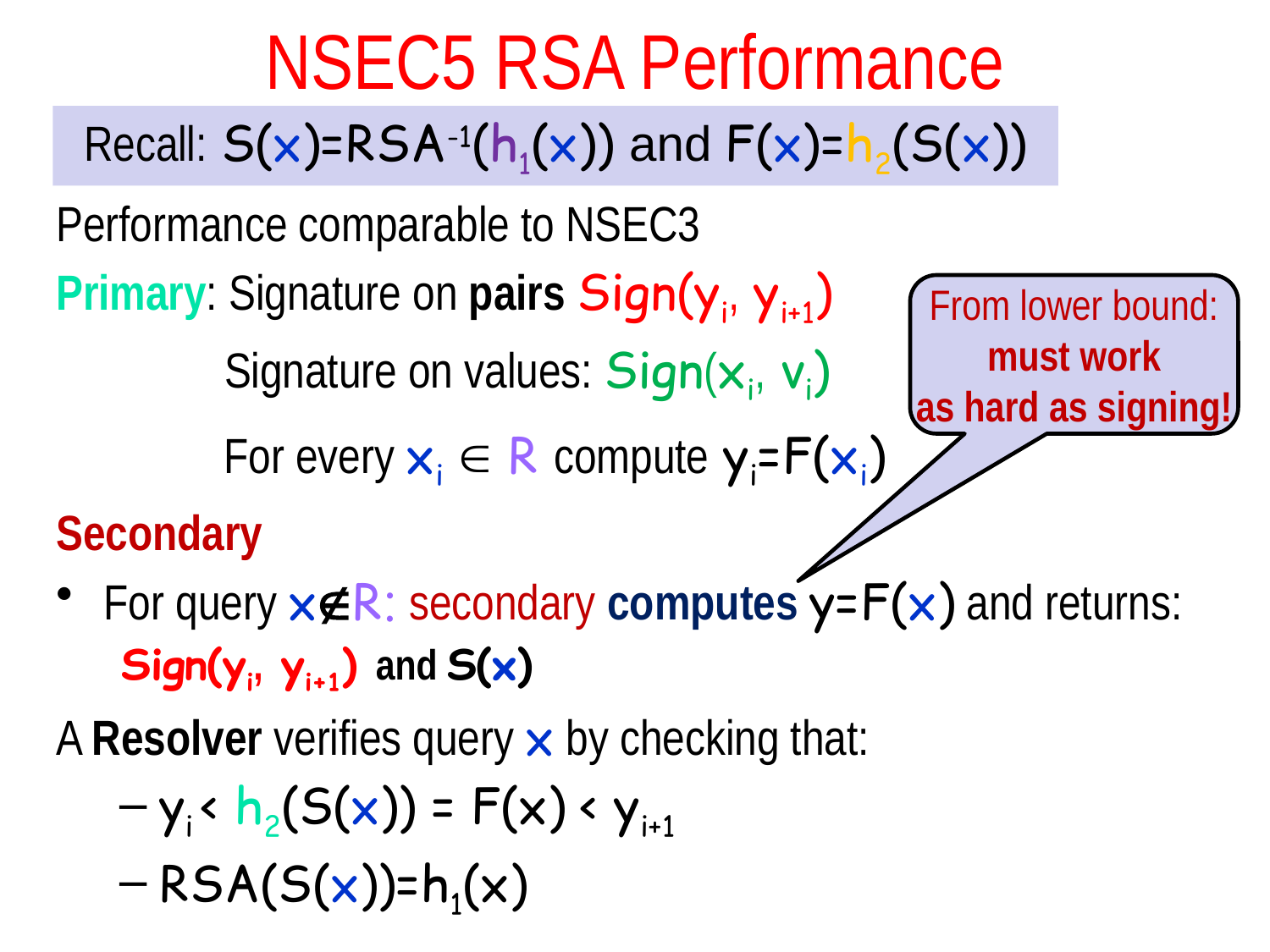

# NSEC5 RSA Performance
Recall: S(x)=RSA-1(h1(x)) and F(x)=h2(S(x))

Performance comparable to NSEC3
Primary: Signature on pairs Sign(yi, yi+1)
               Signature on values: Sign(xi, vi)
             For every xi ∈ R compute yi=F(xi)
Secondary
For query x∉R: secondary computes y=F(x) and returns:
 Sign(yi, yi+1) and S(x)
A Resolver verifies query x by checking that:
yi < h2(S(x)) = F(x) < yi+1
RSA(S(x))=h1(x)

From lower bound:
 must work
as hard as signing!